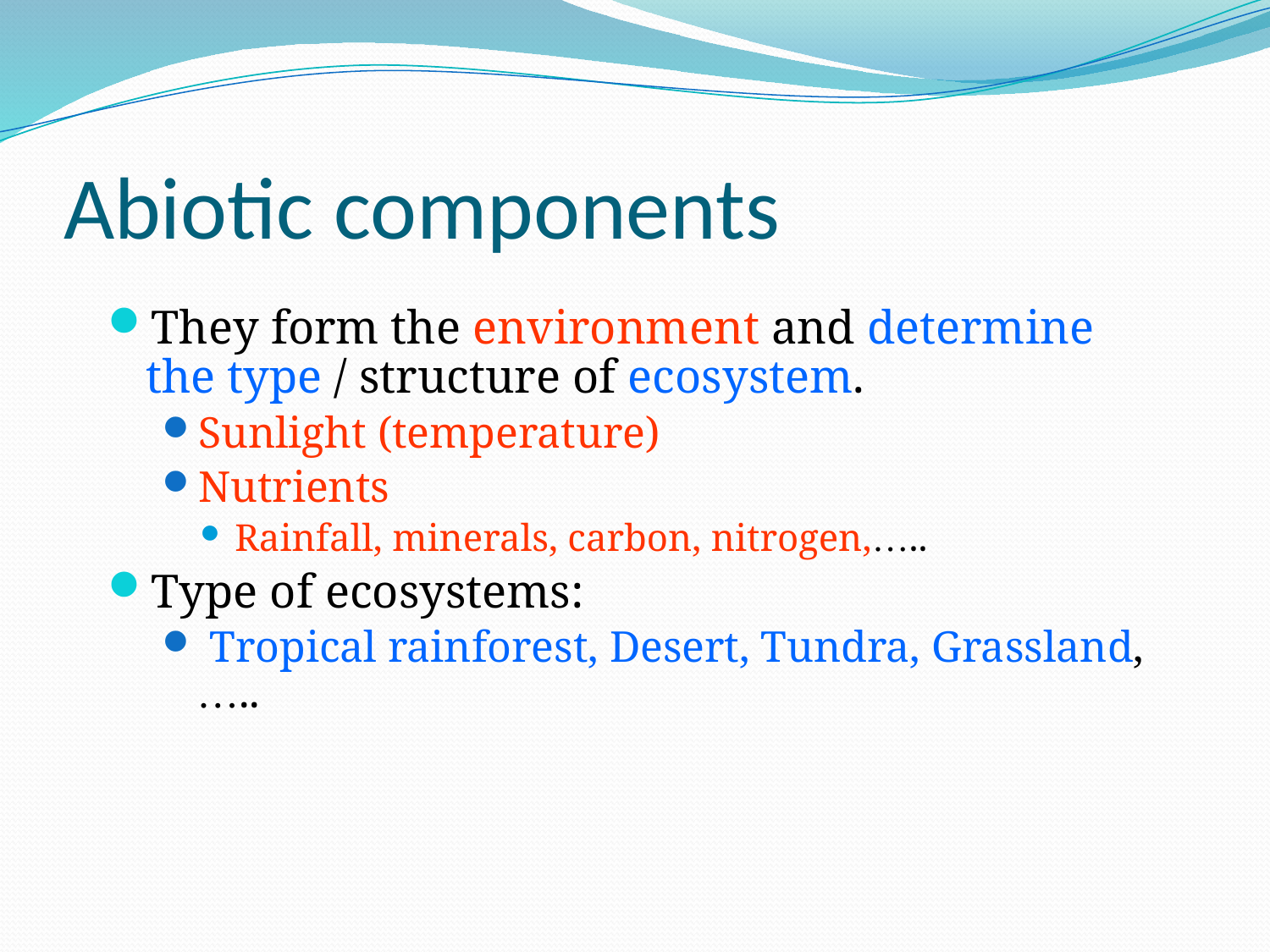

# Abiotic components
They form the environment and determine the type / structure of ecosystem.
Sunlight (temperature)
Nutrients
Rainfall, minerals, carbon, nitrogen,…..
Type of ecosystems:
 Tropical rainforest, Desert, Tundra, Grassland,…..